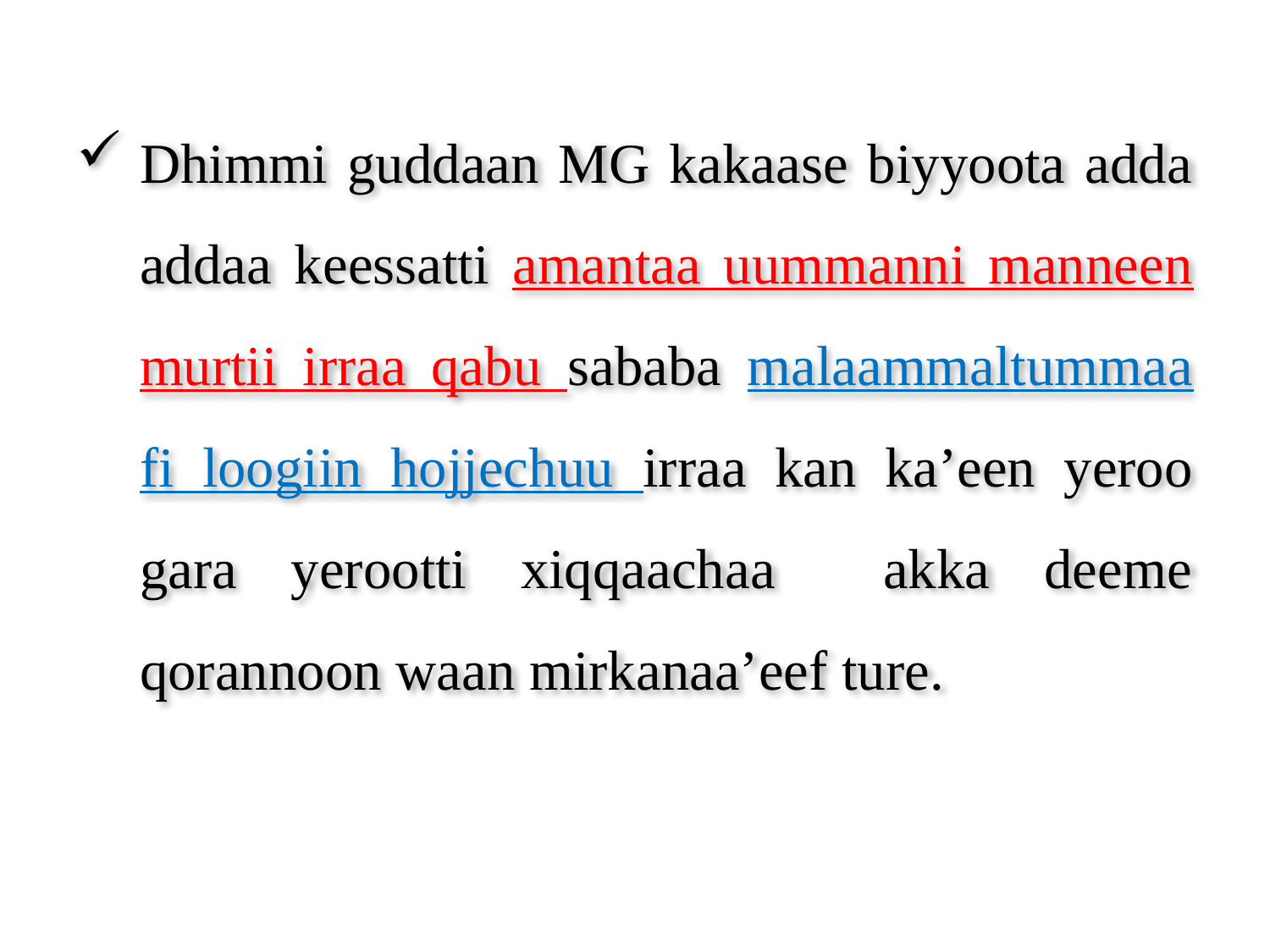

Dhimmi guddaan MG kakaase biyyoota adda addaa keessatti amantaa uummanni manneen murtii irraa qabu sababa malaammaltummaa fi loogiin hojjechuu irraa kan ka’een yeroo gara yerootti xiqqaachaa  akka deeme qorannoon waan mirkanaa’eef ture.